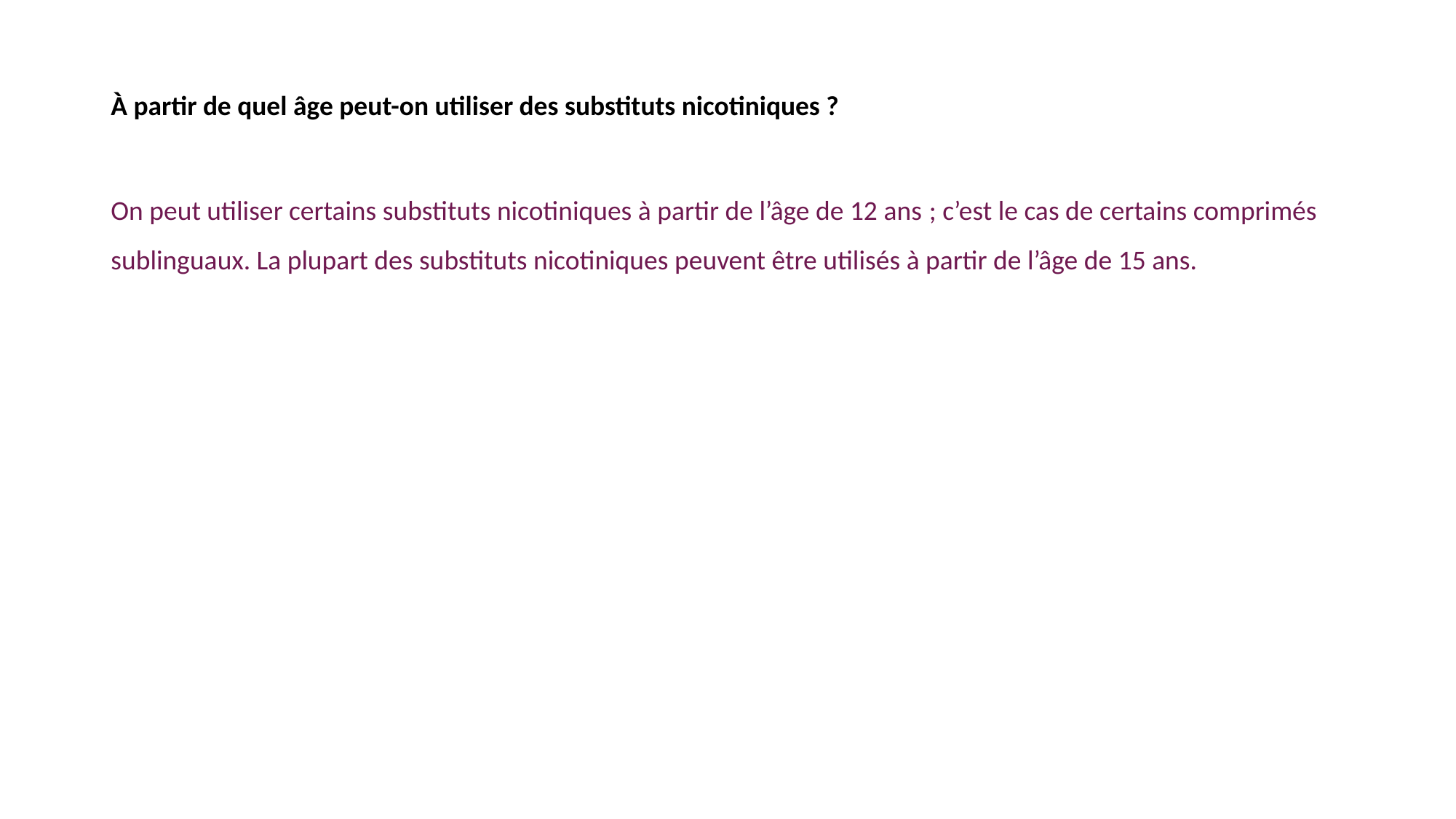

# À partir de quel âge peut-on utiliser des substituts nicotiniques ?
On peut utiliser certains substituts nicotiniques à partir de l’âge de 12 ans ; c’est le cas de certains comprimés sublinguaux. La plupart des substituts nicotiniques peuvent être utilisés à partir de l’âge de 15 ans.